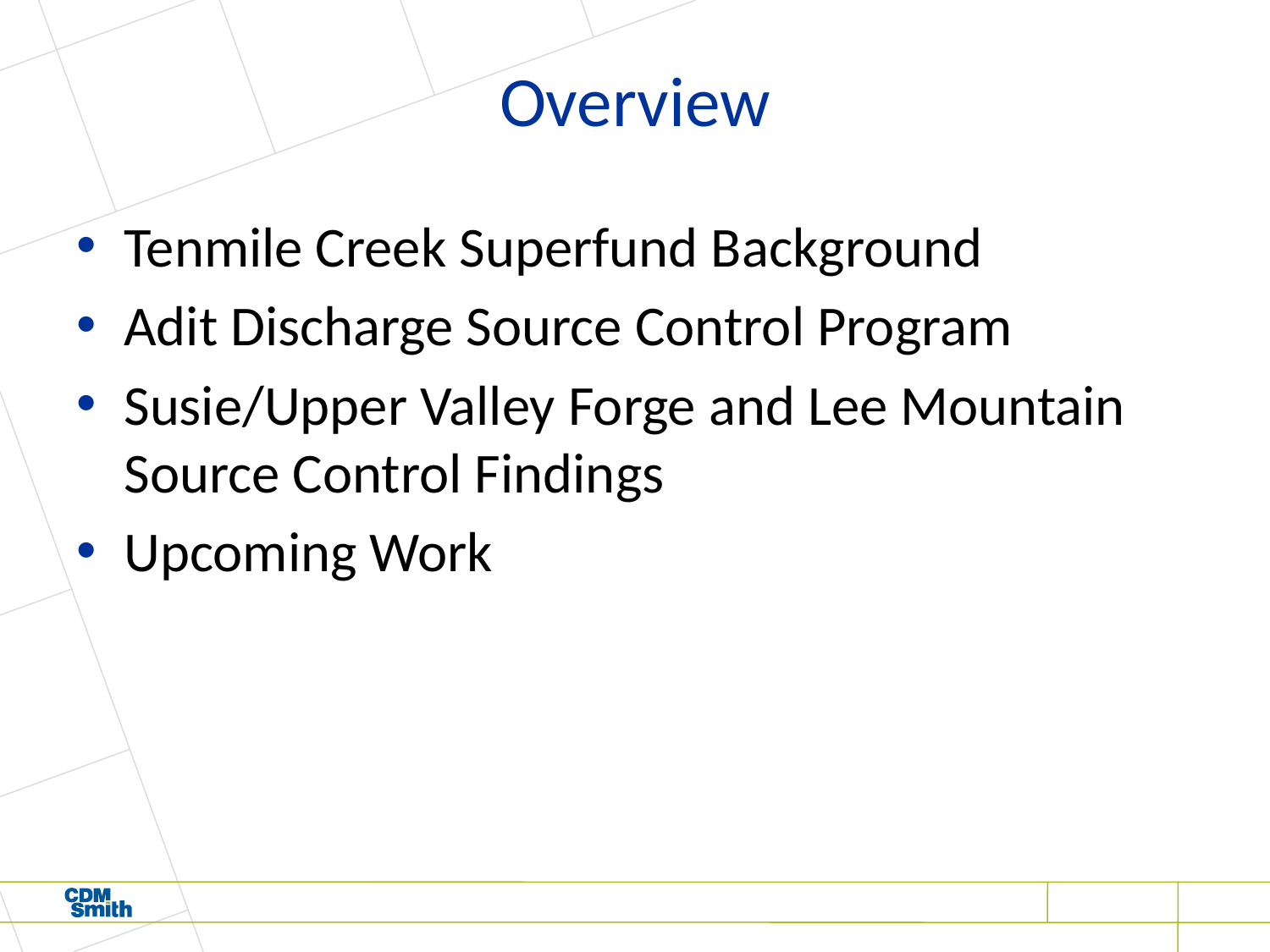

# Overview
Tenmile Creek Superfund Background
Adit Discharge Source Control Program
Susie/Upper Valley Forge and Lee Mountain Source Control Findings
Upcoming Work